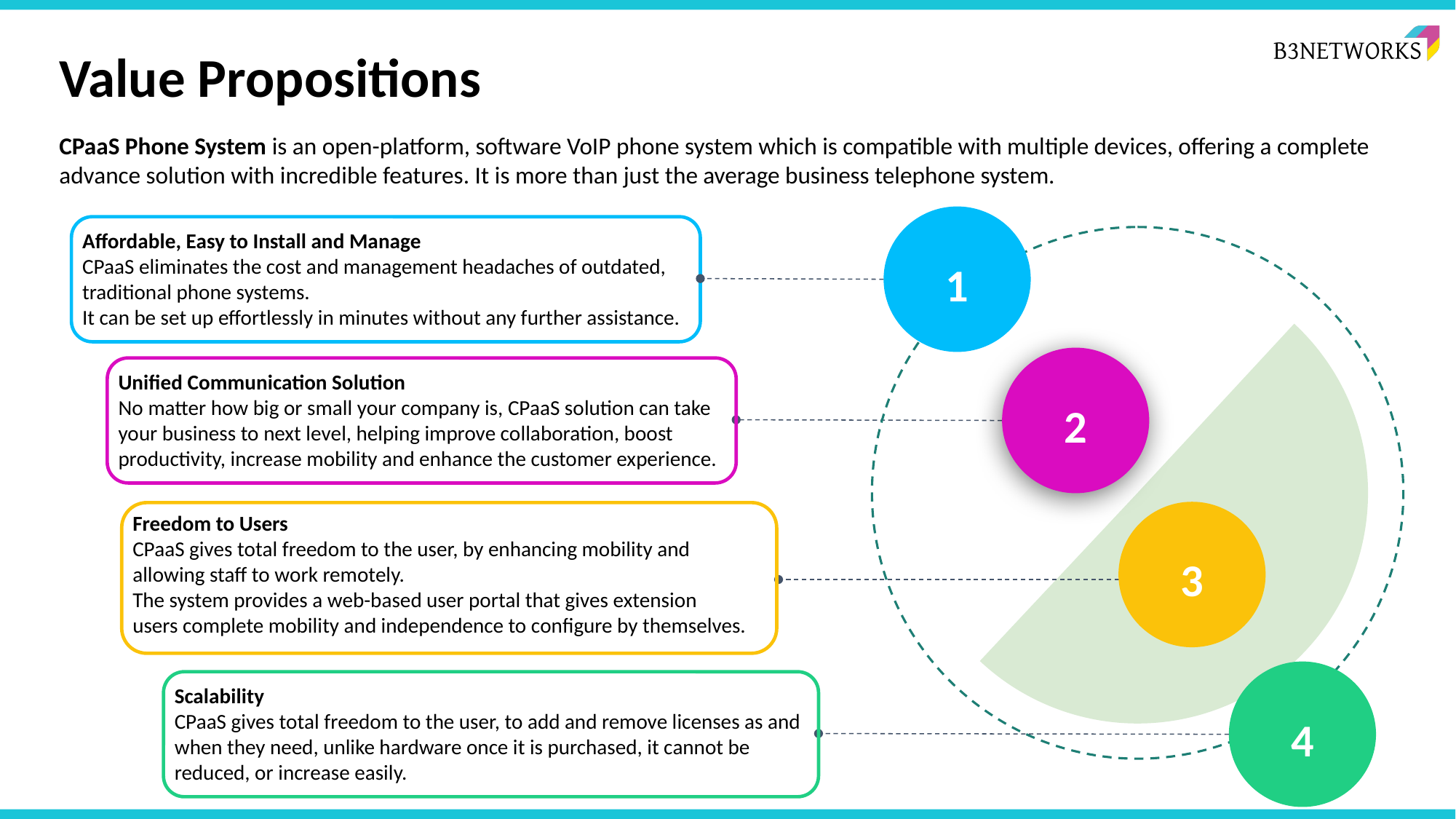

Value Propositions
CPaaS Phone System is an open-platform, software VoIP phone system which is compatible with multiple devices, offering a complete advance solution with incredible features. It is more than just the average business telephone system.

1

Affordable, Easy to Install and Manage
CPaaS eliminates the cost and management headaches of outdated, traditional phone systems.
It can be set up effortlessly in minutes without any further assistance.

2

Unified Communication Solution
No matter how big or small your company is, CPaaS solution can take your business to next level, helping improve collaboration, boost productivity, increase mobility and enhance the customer experience.
Freedom to Users
CPaaS gives total freedom to the user, by enhancing mobility and allowing staff to work remotely.
The system provides a web-based user portal that gives extension
users complete mobility and independence to configure by themselves.

3

4

Scalability
CPaaS gives total freedom to the user, to add and remove licenses as and when they need, unlike hardware once it is purchased, it cannot be reduced, or increase easily.